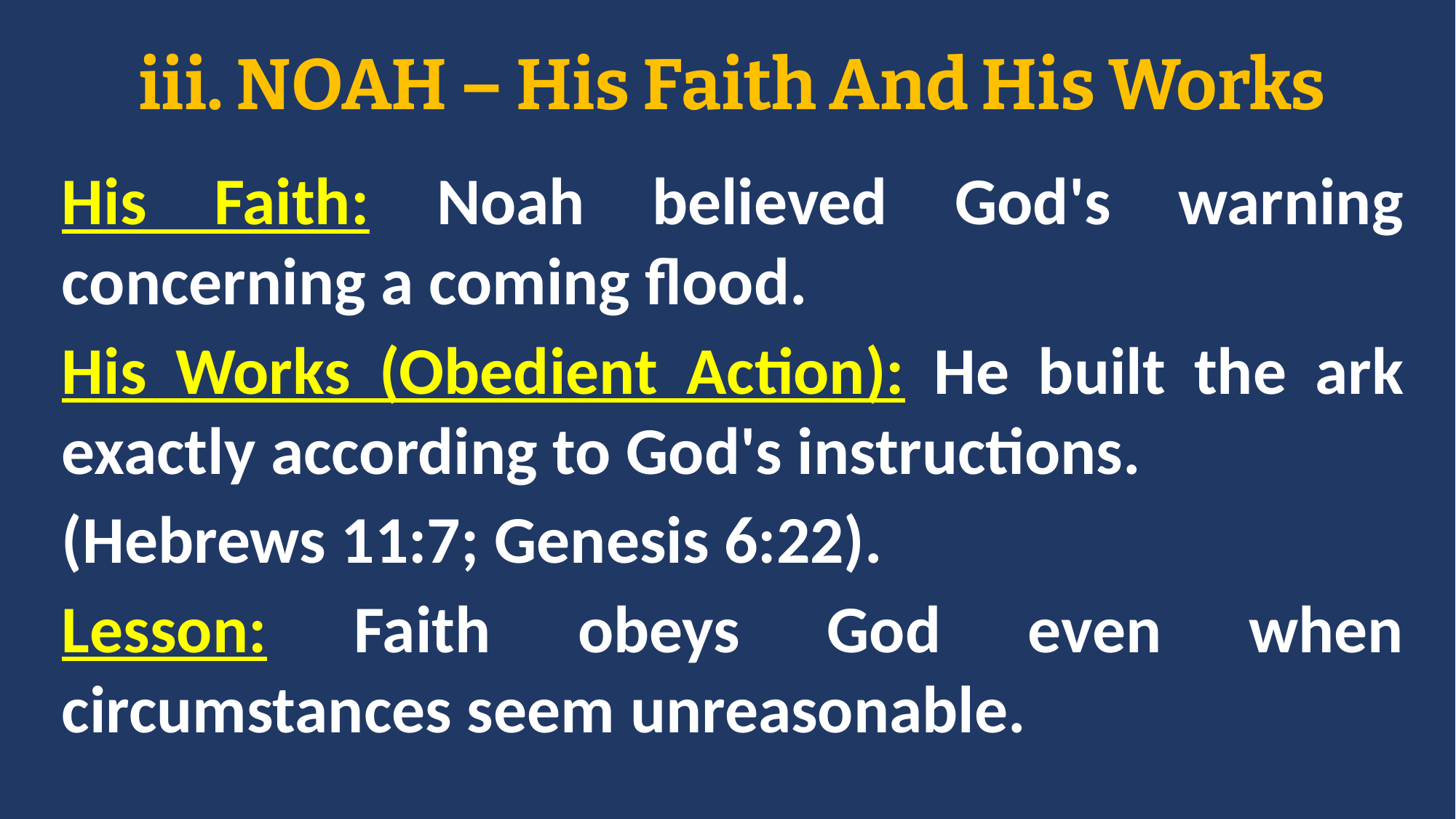

iii. NOAH – His Faith And His Works

His Faith: Noah believed God's warning concerning a coming flood.
His Works (Obedient Action): He built the ark exactly according to God's instructions.
(Hebrews 11:7; Genesis 6:22).
Lesson: Faith obeys God even when circumstances seem unreasonable.